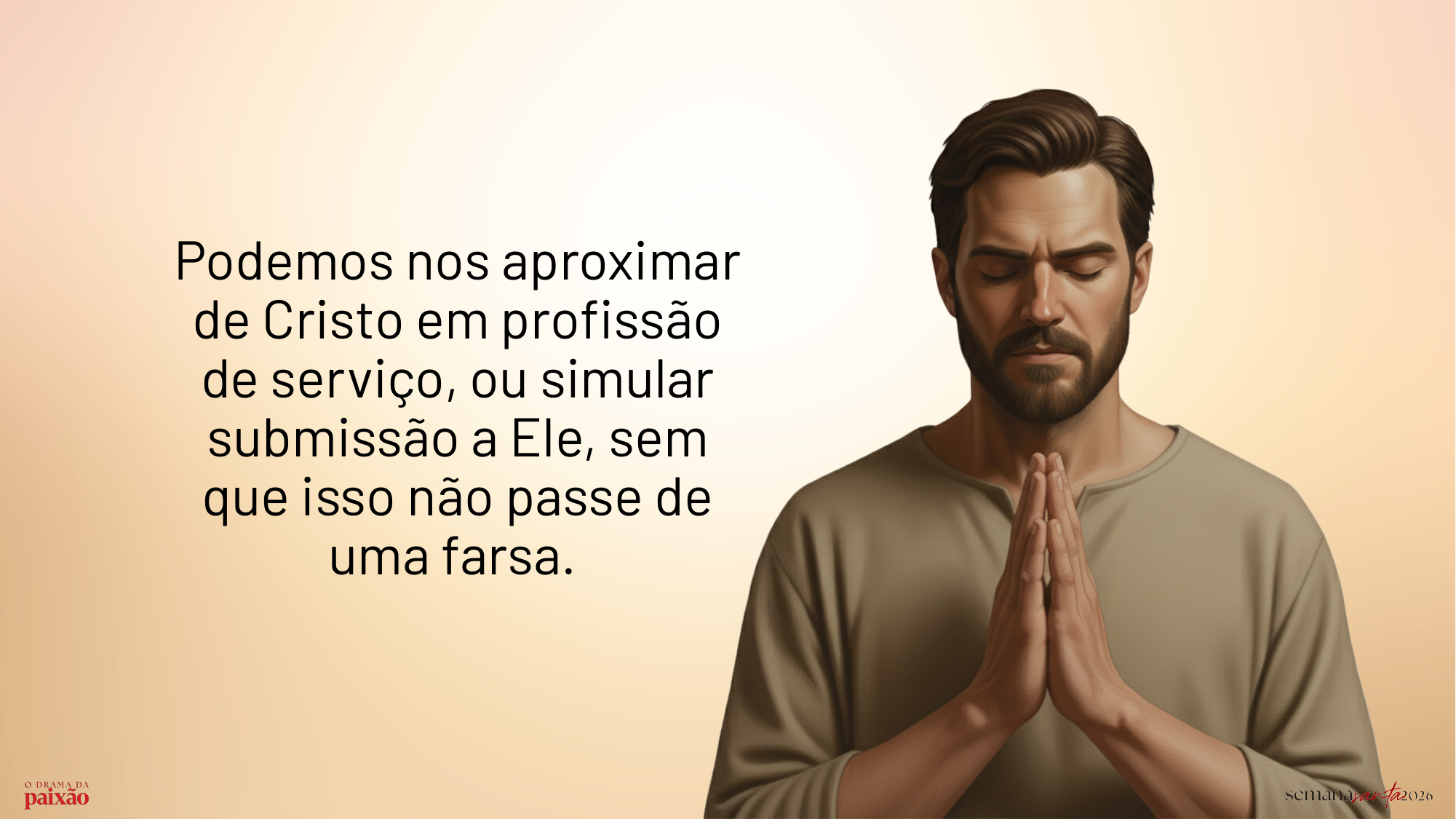

Podemos nos aproximar de Cristo em profissão de serviço, ou simular submissão a Ele, sem que isso não passe de uma farsa.